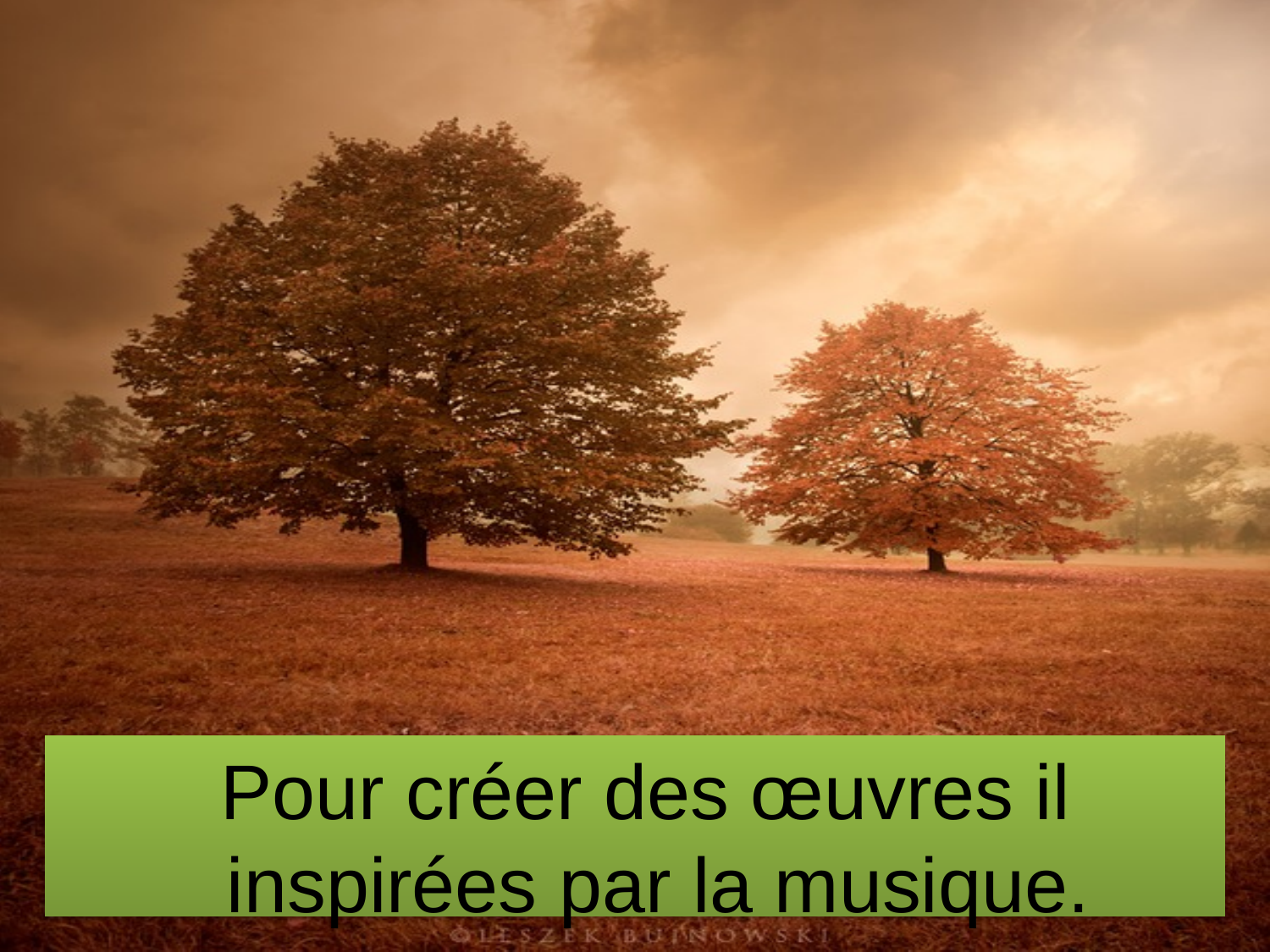

Pour créer des œuvres il inspirées par la musique.